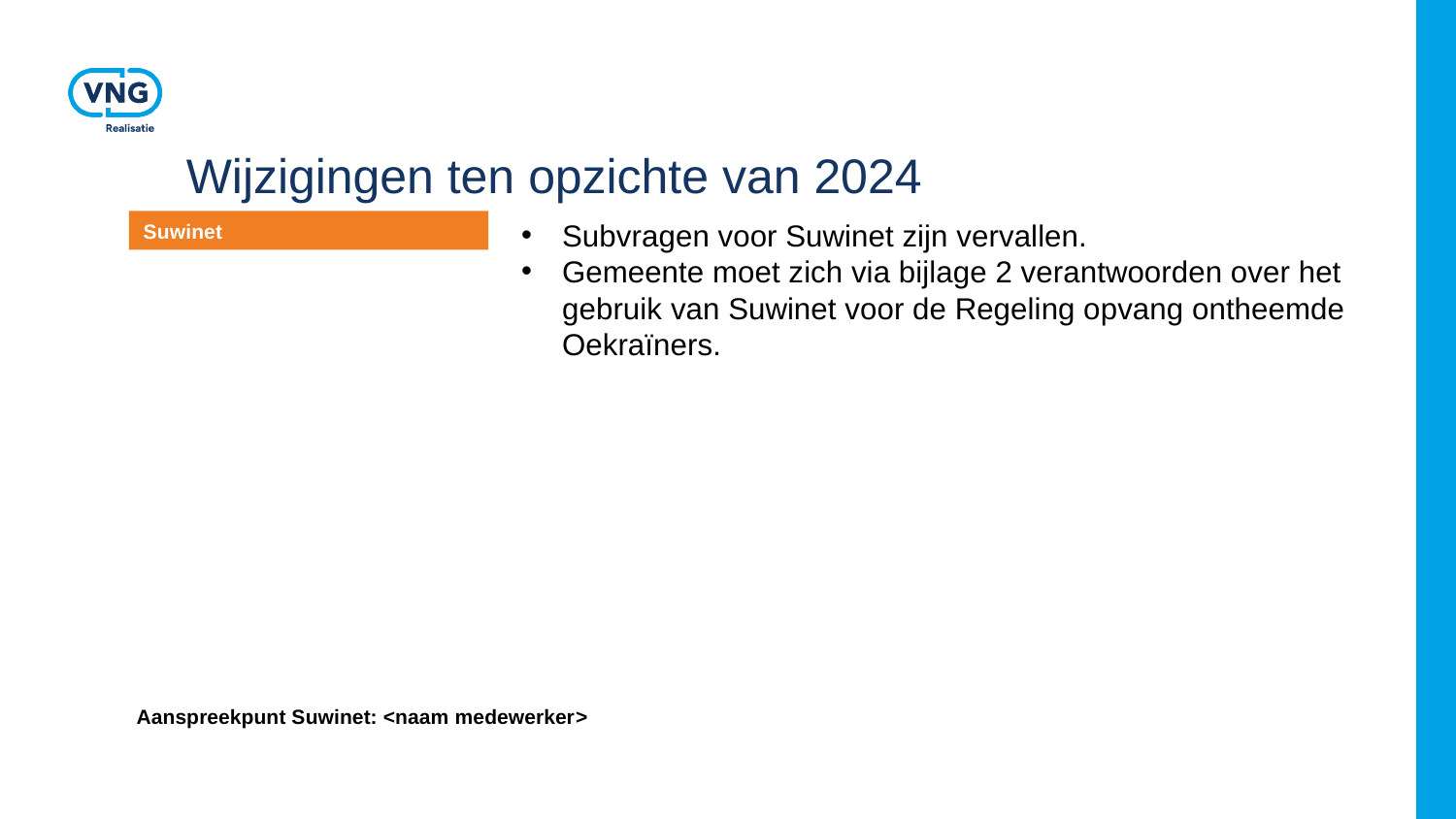

# Wijzigingen ten opzichte van 2024

Subvragen voor Suwinet zijn vervallen.
Gemeente moet zich via bijlage 2 verantwoorden over het gebruik van Suwinet voor de Regeling opvang ontheemde Oekraïners.
Suwinet
Aanspreekpunt Suwinet: <naam medewerker>